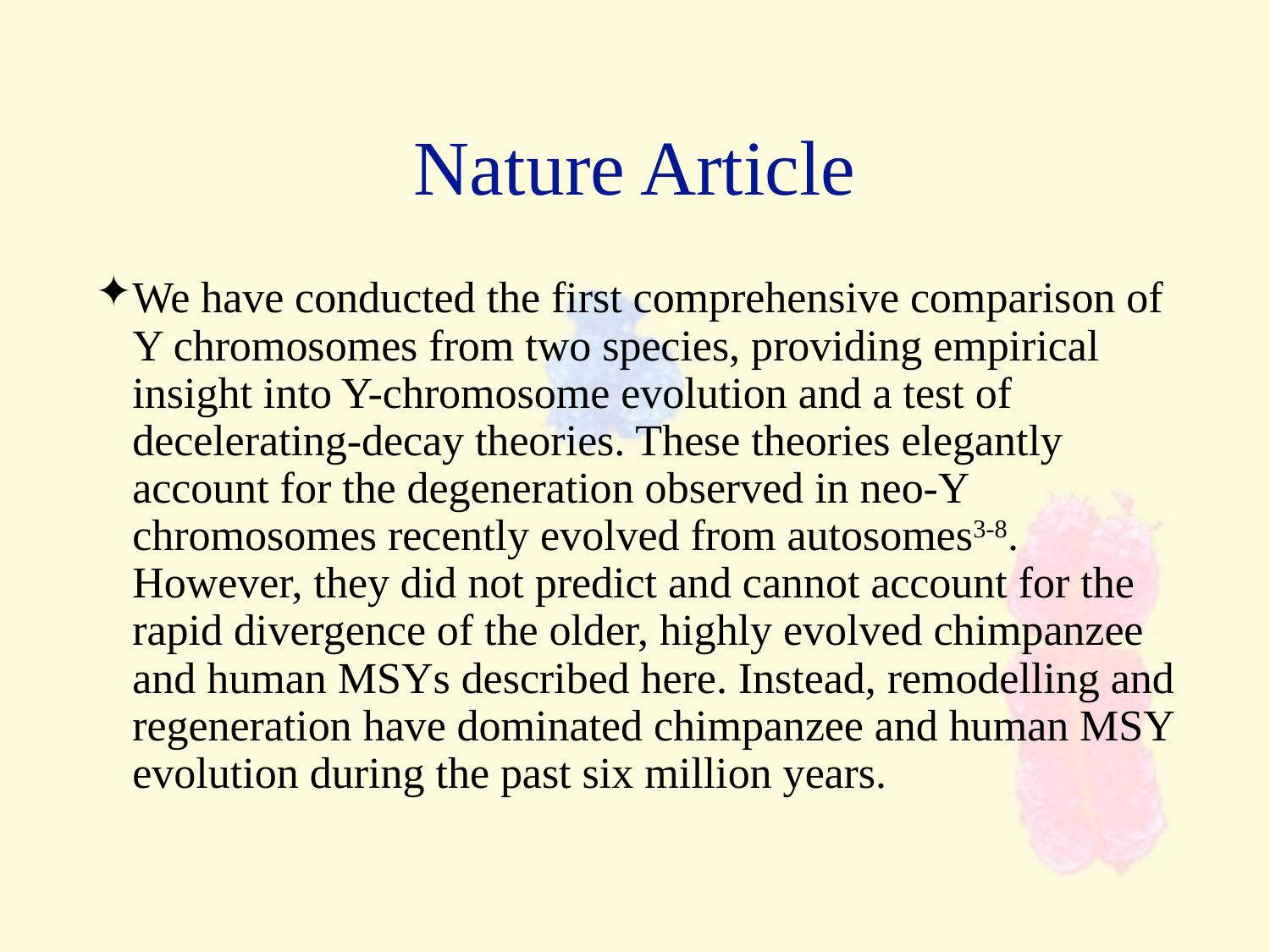

Nature Article
We have conducted the first comprehensive comparison of Y chromosomes from two species, providing empirical insight into Y-chromosome evolution and a test of decelerating-decay theories. These theories elegantly account for the degeneration observed in neo-Y chromosomes recently evolved from autosomes3-8. However, they did not predict and cannot account for the rapid divergence of the older, highly evolved chimpanzee and human MSYs described here. Instead, remodelling and regeneration have dominated chimpanzee and human MSY evolution during the past six million years.